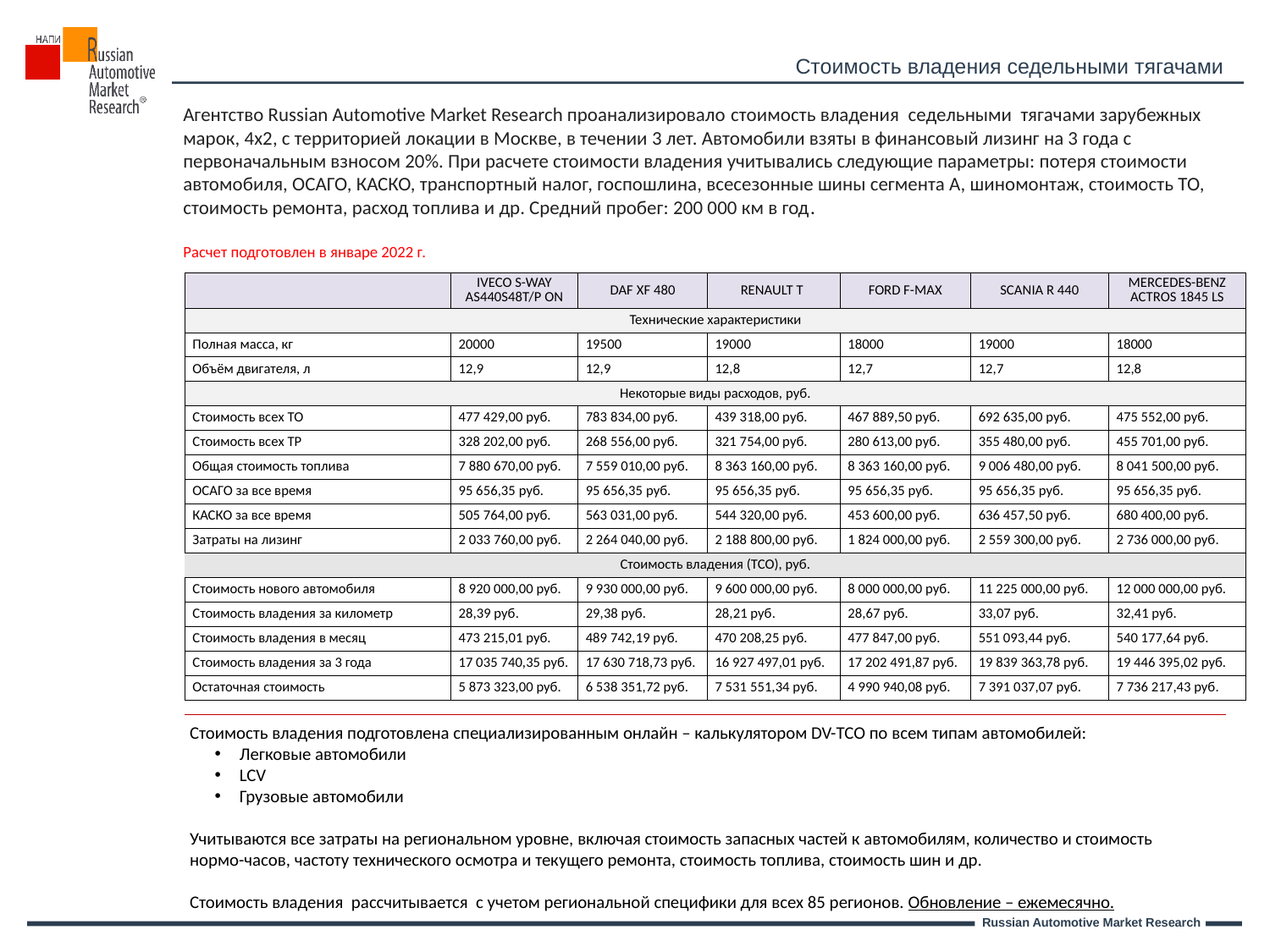

Стоимость владения седельными тягачами
Агентство Russian Automotive Market Research проанализировало стоимость владения  седельными  тягачами зарубежных марок, 4х2, с территорией локации в Москве, в течении 3 лет. Автомобили взяты в финансовый лизинг на 3 года с первоначальным взносом 20%. При расчете стоимости владения учитывались следующие параметры: потеря стоимости автомобиля, ОСАГО, КАСКО, транспортный налог, госпошлина, всесезонные шины сегмента А, шиномонтаж, стоимость ТО, стоимость ремонта, расход топлива и др. Средний пробег: 200 000 км в год.

Расчет подготовлен в январе 2022 г.
|  | IVECO S-WAY AS440S48T/P ON | DAF XF 480 | RENAULT T | FORD F-MAX | SCANIA R 440 | MERCEDES-BENZ ACTROS 1845 LS |
| --- | --- | --- | --- | --- | --- | --- |
| Технические характеристики |  |  |  |  |  |  |
| Полная масса, кг | 20000 | 19500 | 19000 | 18000 | 19000 | 18000 |
| Объём двигателя, л | 12,9 | 12,9 | 12,8 | 12,7 | 12,7 | 12,8 |
| Некоторые виды расходов, руб. |  |  |  |  |  |  |
| Стоимость всех ТО | 477 429,00 руб. | 783 834,00 руб. | 439 318,00 руб. | 467 889,50 руб. | 692 635,00 руб. | 475 552,00 руб. |
| Стоимость всех ТР | 328 202,00 руб. | 268 556,00 руб. | 321 754,00 руб. | 280 613,00 руб. | 355 480,00 руб. | 455 701,00 руб. |
| Общая стоимость топлива | 7 880 670,00 руб. | 7 559 010,00 руб. | 8 363 160,00 руб. | 8 363 160,00 руб. | 9 006 480,00 руб. | 8 041 500,00 руб. |
| ОСАГО за все время | 95 656,35 руб. | 95 656,35 руб. | 95 656,35 руб. | 95 656,35 руб. | 95 656,35 руб. | 95 656,35 руб. |
| КАСКО за все время | 505 764,00 руб. | 563 031,00 руб. | 544 320,00 руб. | 453 600,00 руб. | 636 457,50 руб. | 680 400,00 руб. |
| Затраты на лизинг | 2 033 760,00 руб. | 2 264 040,00 руб. | 2 188 800,00 руб. | 1 824 000,00 руб. | 2 559 300,00 руб. | 2 736 000,00 руб. |
| Стоимость владения (ТСО), руб. |  |  |  |  |  |  |
| Стоимость нового автомобиля | 8 920 000,00 руб. | 9 930 000,00 руб. | 9 600 000,00 руб. | 8 000 000,00 руб. | 11 225 000,00 руб. | 12 000 000,00 руб. |
| Стоимость владения за километр | 28,39 руб. | 29,38 руб. | 28,21 руб. | 28,67 руб. | 33,07 руб. | 32,41 руб. |
| Стоимость владения в месяц | 473 215,01 руб. | 489 742,19 руб. | 470 208,25 руб. | 477 847,00 руб. | 551 093,44 руб. | 540 177,64 руб. |
| Стоимость владения за 3 года | 17 035 740,35 руб. | 17 630 718,73 руб. | 16 927 497,01 руб. | 17 202 491,87 руб. | 19 839 363,78 руб. | 19 446 395,02 руб. |
| Остаточная стоимость | 5 873 323,00 руб. | 6 538 351,72 руб. | 7 531 551,34 руб. | 4 990 940,08 руб. | 7 391 037,07 руб. | 7 736 217,43 руб. |
Стоимость владения подготовлена специализированным онлайн – калькулятором DV-TCО по всем типам автомобилей:
Легковые автомобили
LCV
Грузовые автомобили

Учитываются все затраты на региональном уровне, включая стоимость запасных частей к автомобилям, количество и стоимость
нормо-часов, частоту технического осмотра и текущего ремонта, стоимость топлива, стоимость шин и др.

Стоимость владения  рассчитывается  с учетом региональной специфики для всех 85 регионов. Обновление – ежемесячно.